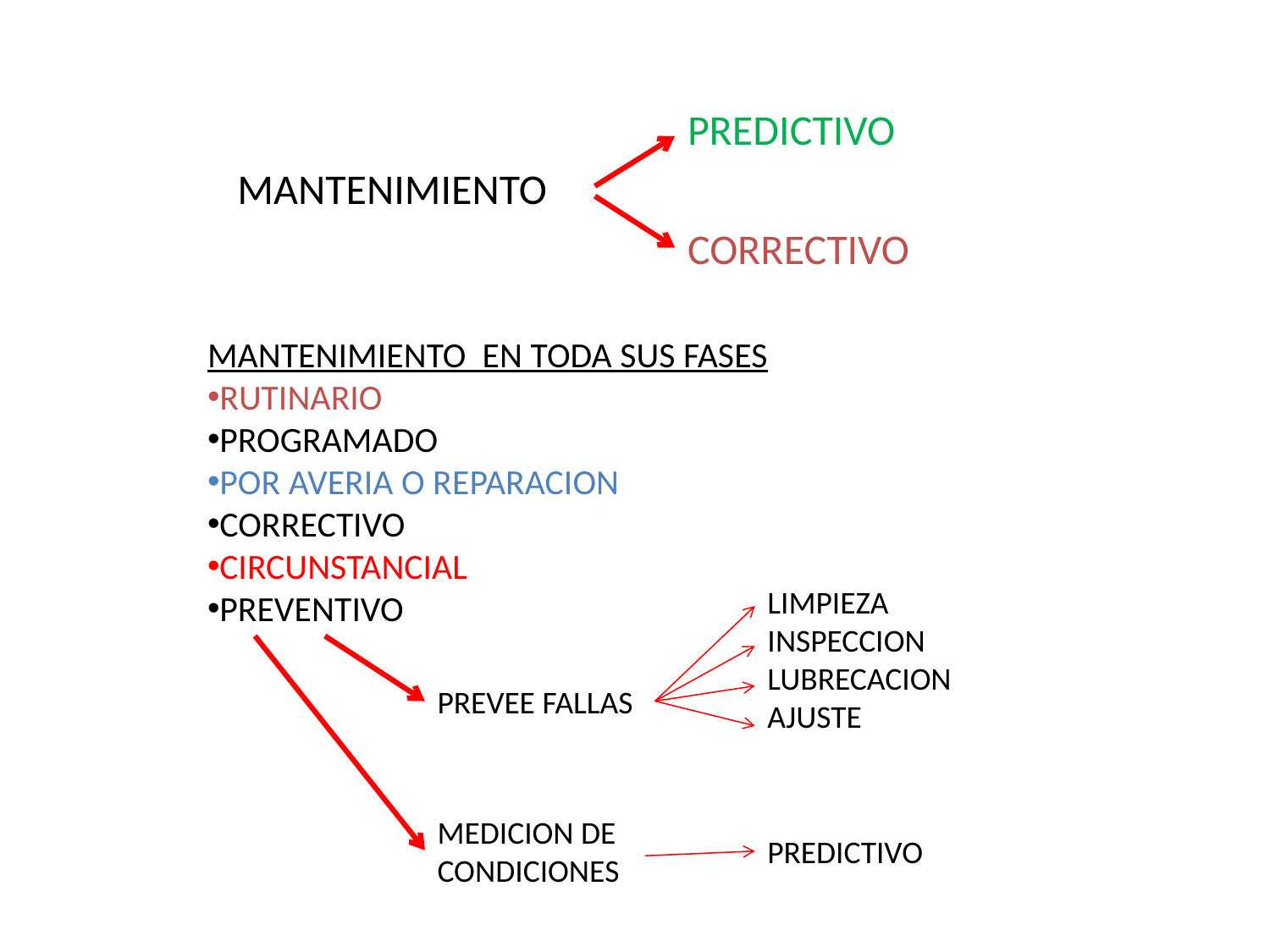

PREDICTIVO
MANTENIMIENTO
CORRECTIVO
MANTENIMIENTO  EN TODA SUS FASES
RUTINARIO
PROGRAMADO
POR AVERIA O REPARACION
CORRECTIVO
CIRCUNSTANCIAL
PREVENTIVO
LIMPIEZA
INSPECCION
LUBRECACION
AJUSTE
PREVEE FALLAS
MEDICION DE
CONDICIONES
PREDICTIVO